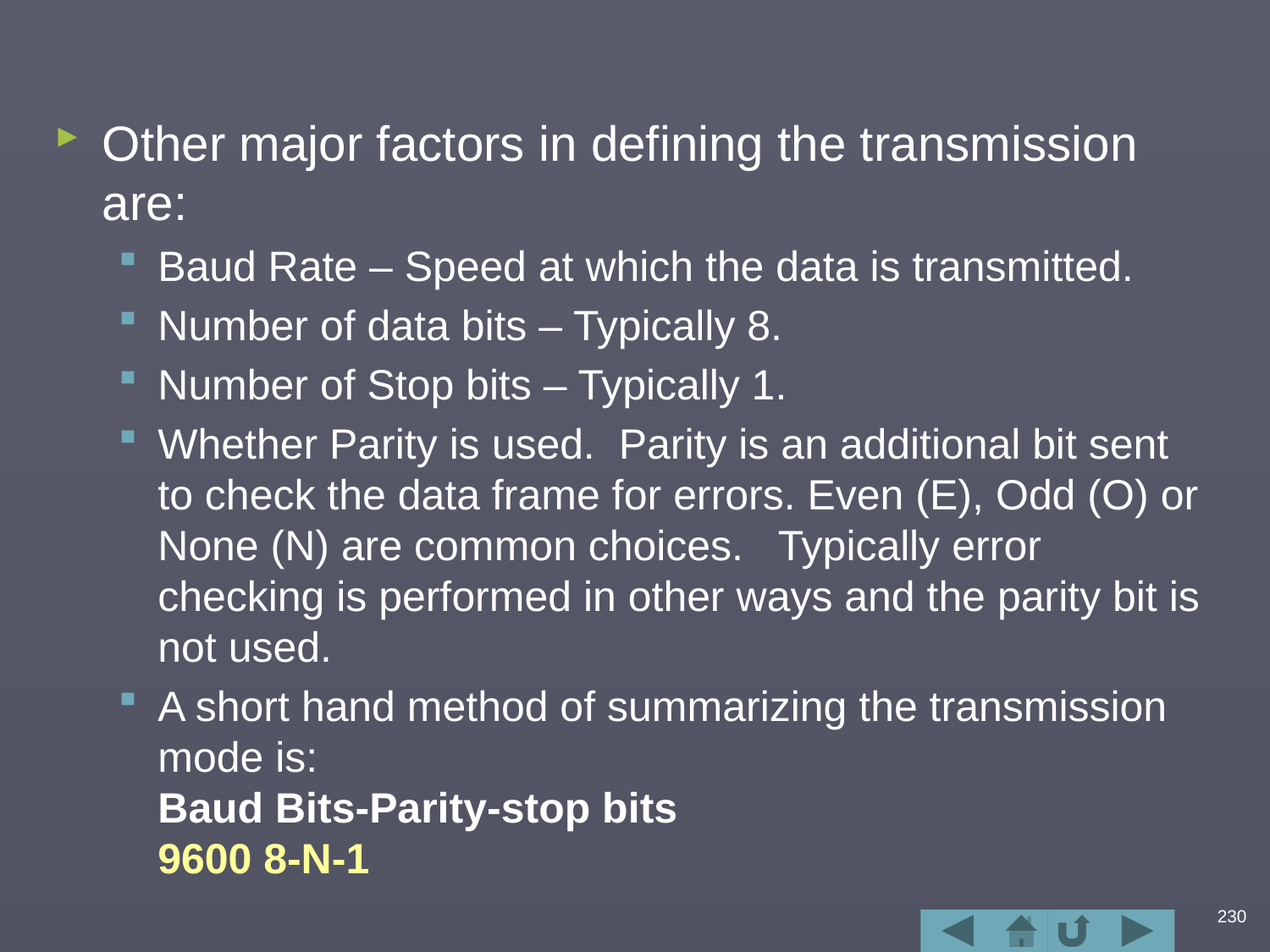

#
Other major factors in defining the transmission are:
Baud Rate – Speed at which the data is transmitted.
Number of data bits – Typically 8.
Number of Stop bits – Typically 1.
Whether Parity is used.  Parity is an additional bit sent to check the data frame for errors. Even (E), Odd (O) or None (N) are common choices.   Typically error checking is performed in other ways and the parity bit is not used.
A short hand method of summarizing the transmission mode is:
Baud Bits-Parity-stop bits
9600 8-N-1
230